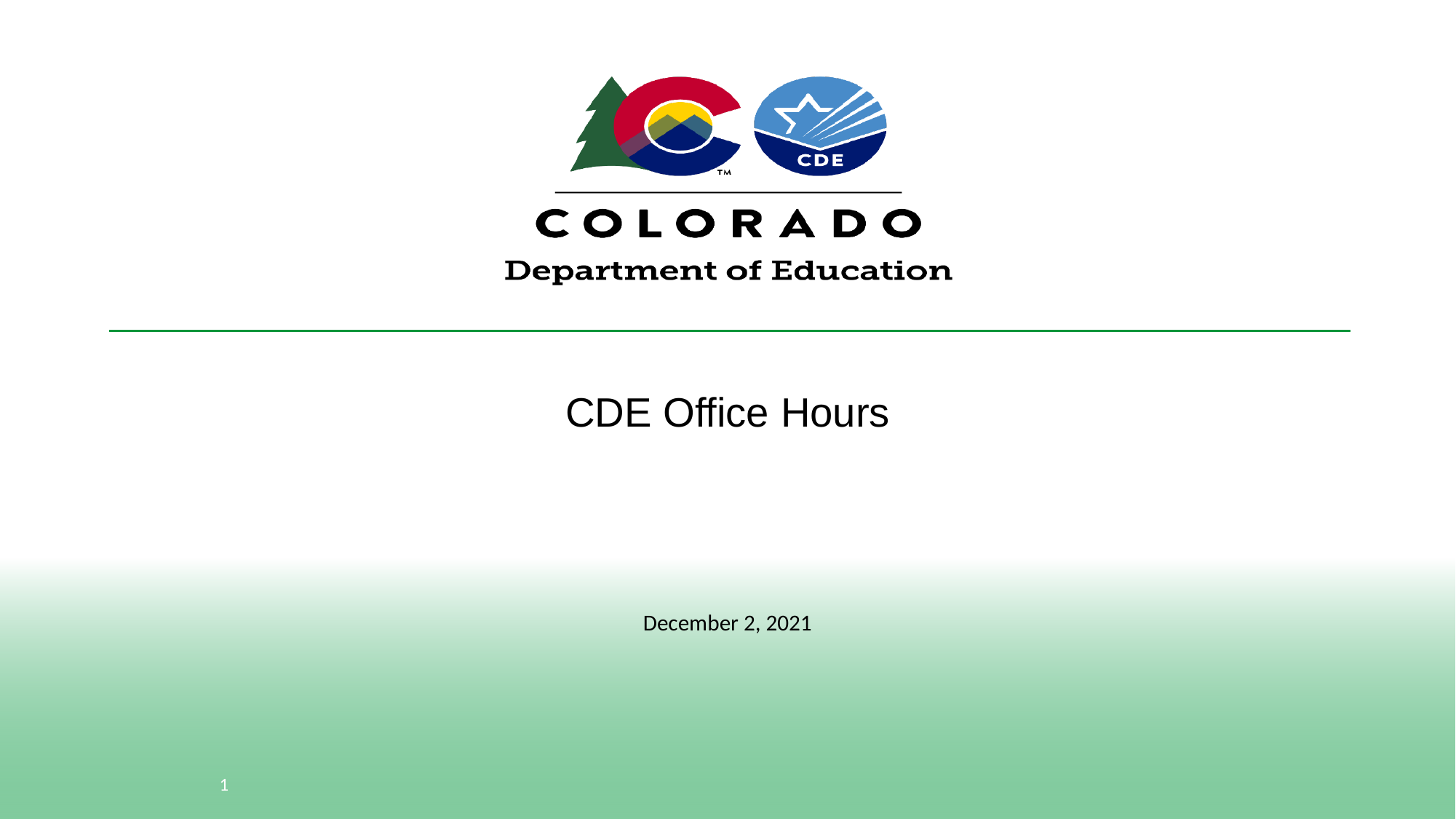

# CDE Office Hours
December 2, 2021
1